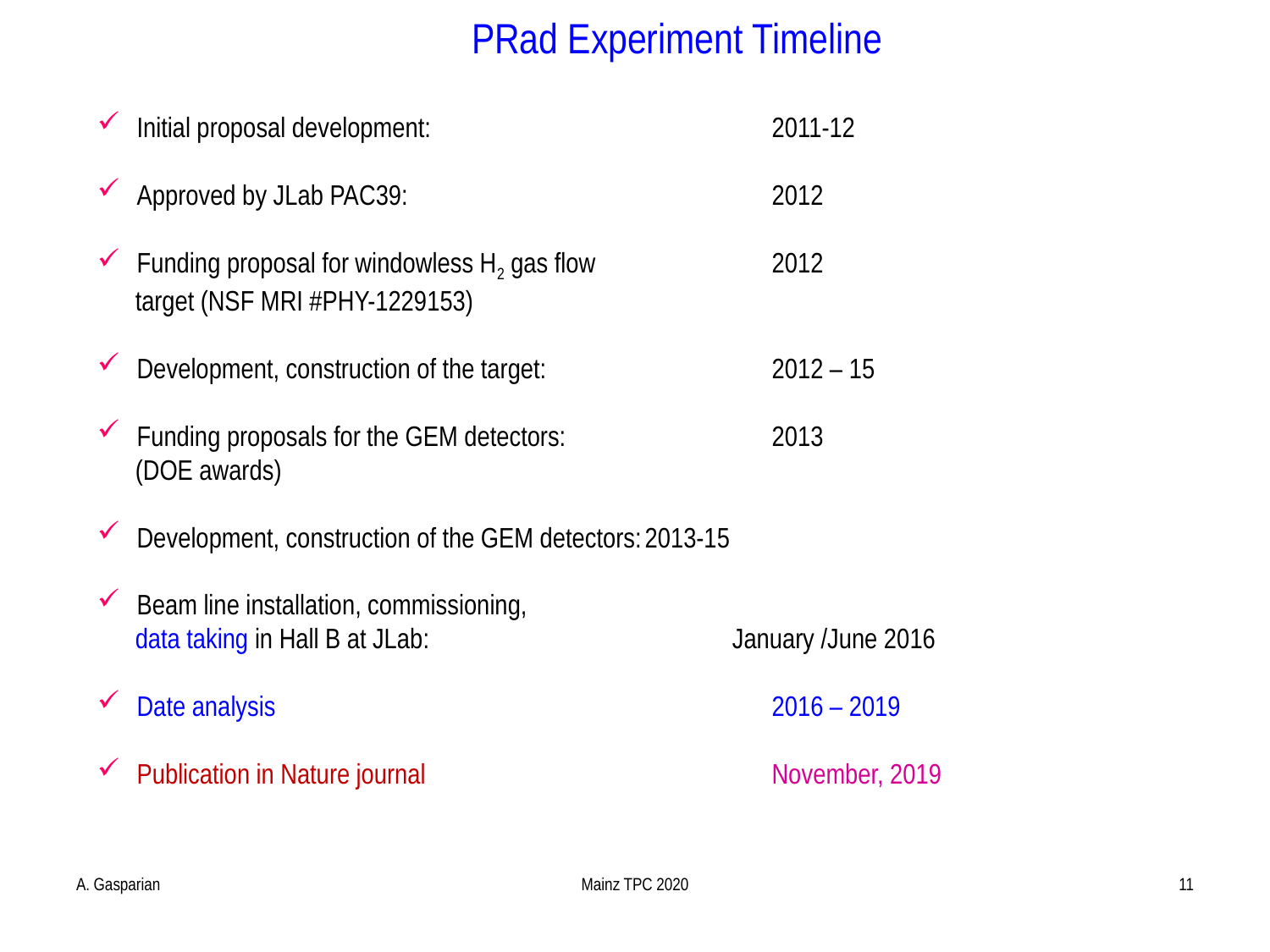

# PRad Experiment Timeline
Initial proposal development:			2011-12

Approved by JLab PAC39:			2012

Funding proposal for windowless H2 gas flow		2012
      target (NSF MRI #PHY-1229153)

Development, construction of the target:		2012 – 15

Funding proposals for the GEM detectors:		2013
      (DOE awards)

Development, construction of the GEM detectors:	2013-15

Beam line installation, commissioning,
      data taking in Hall B at JLab:			January /June 2016

Date analysis				2016 – 2019

Publication in Nature journal			November, 2019
A. Gasparian
Mainz TPC 2020
11